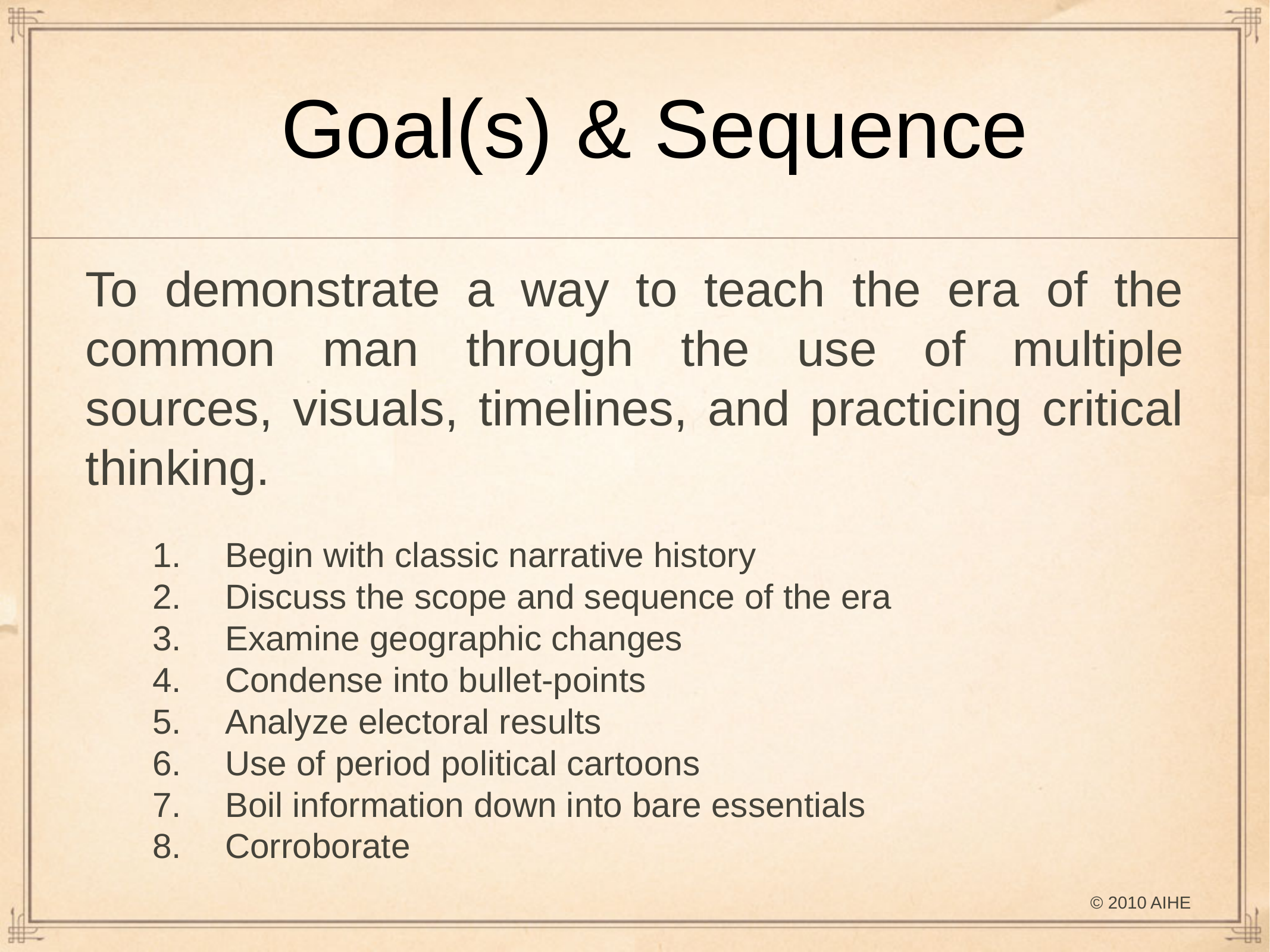

Goal(s) & Sequence
To demonstrate a way to teach the era of the common man through the use of multiple sources, visuals, timelines, and practicing critical thinking.
Begin with classic narrative history
Discuss the scope and sequence of the era
Examine geographic changes
Condense into bullet-points
Analyze electoral results
Use of period political cartoons
Boil information down into bare essentials
Corroborate
© 2010 AIHE